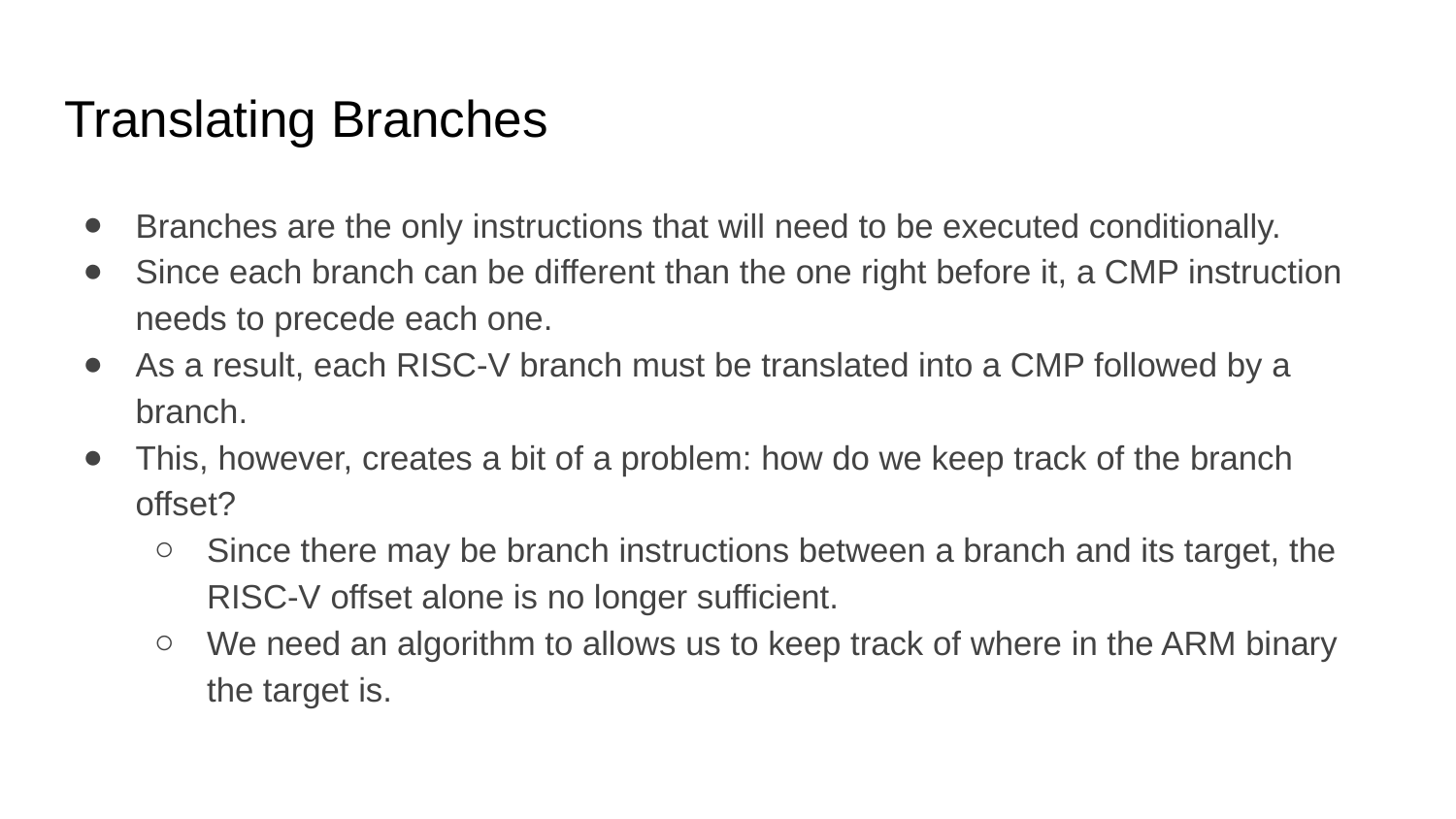

# Translating Branches
Branches are the only instructions that will need to be executed conditionally.
Since each branch can be different than the one right before it, a CMP instruction needs to precede each one.
As a result, each RISC-V branch must be translated into a CMP followed by a branch.
This, however, creates a bit of a problem: how do we keep track of the branch offset?
Since there may be branch instructions between a branch and its target, the RISC-V offset alone is no longer sufficient.
We need an algorithm to allows us to keep track of where in the ARM binary the target is.